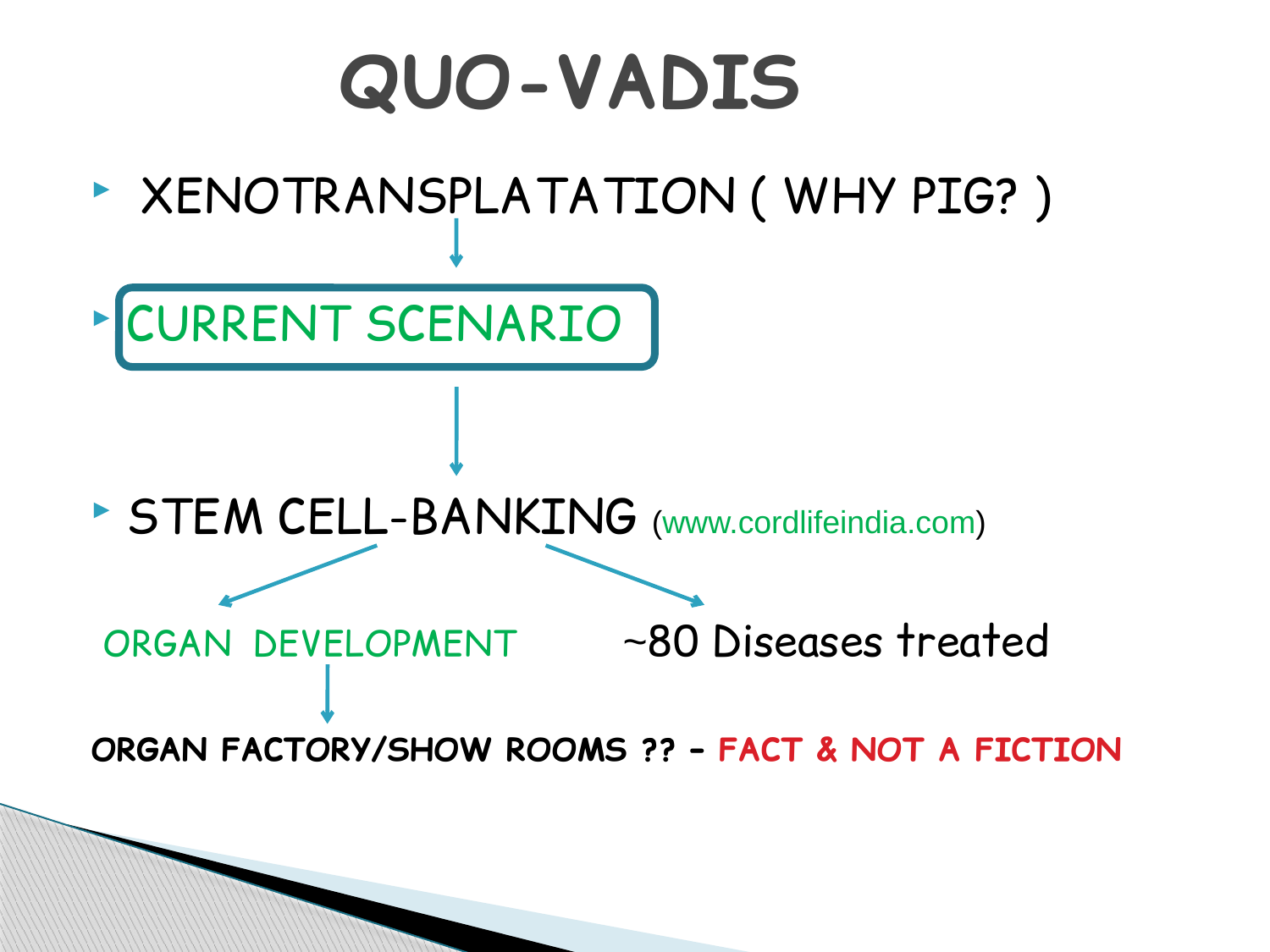

# QUO-VADIS
 XENOTRANSPLATATION ( WHY PIG? )

CURRENT SCENARIO

STEM CELL-BANKING (www.cordlifeindia.com)

 ORGAN  DEVELOPMENT          ~80 Diseases treated

ORGAN FACTORY/SHOW ROOMS ?? – FACT & NOT A FICTION